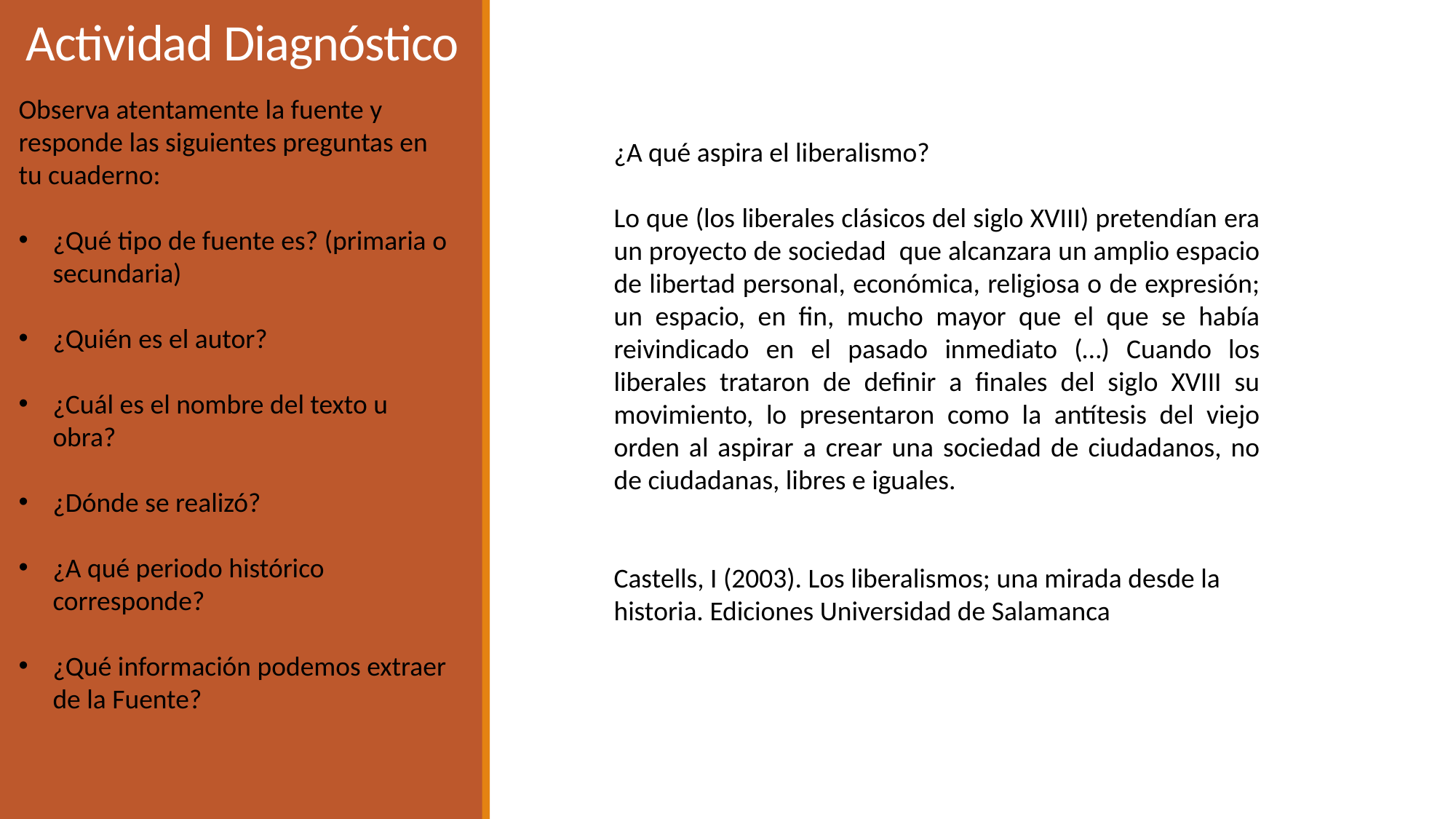

# Actividad Diagnóstico
Observa atentamente la fuente y responde las siguientes preguntas en tu cuaderno:

¿Qué tipo de fuente es? (primaria o secundaria)

¿Quién es el autor?

¿Cuál es el nombre del texto u obra?

¿Dónde se realizó?

¿A qué periodo histórico corresponde?

¿Qué información podemos extraer de la Fuente?

¿A qué aspira el liberalismo?

Lo que (los liberales clásicos del siglo XVIII) pretendían era un proyecto de sociedad  que alcanzara un amplio espacio de libertad personal, económica, religiosa o de expresión; un espacio, en fin, mucho mayor que el que se había reivindicado en el pasado inmediato (…) Cuando los liberales trataron de definir a finales del siglo XVIII su movimiento, lo presentaron como la antítesis del viejo orden al aspirar a crear una sociedad de ciudadanos, no de ciudadanas, libres e iguales.

Castells, I (2003). Los liberalismos; una mirada desde la historia. Ediciones Universidad de Salamanca